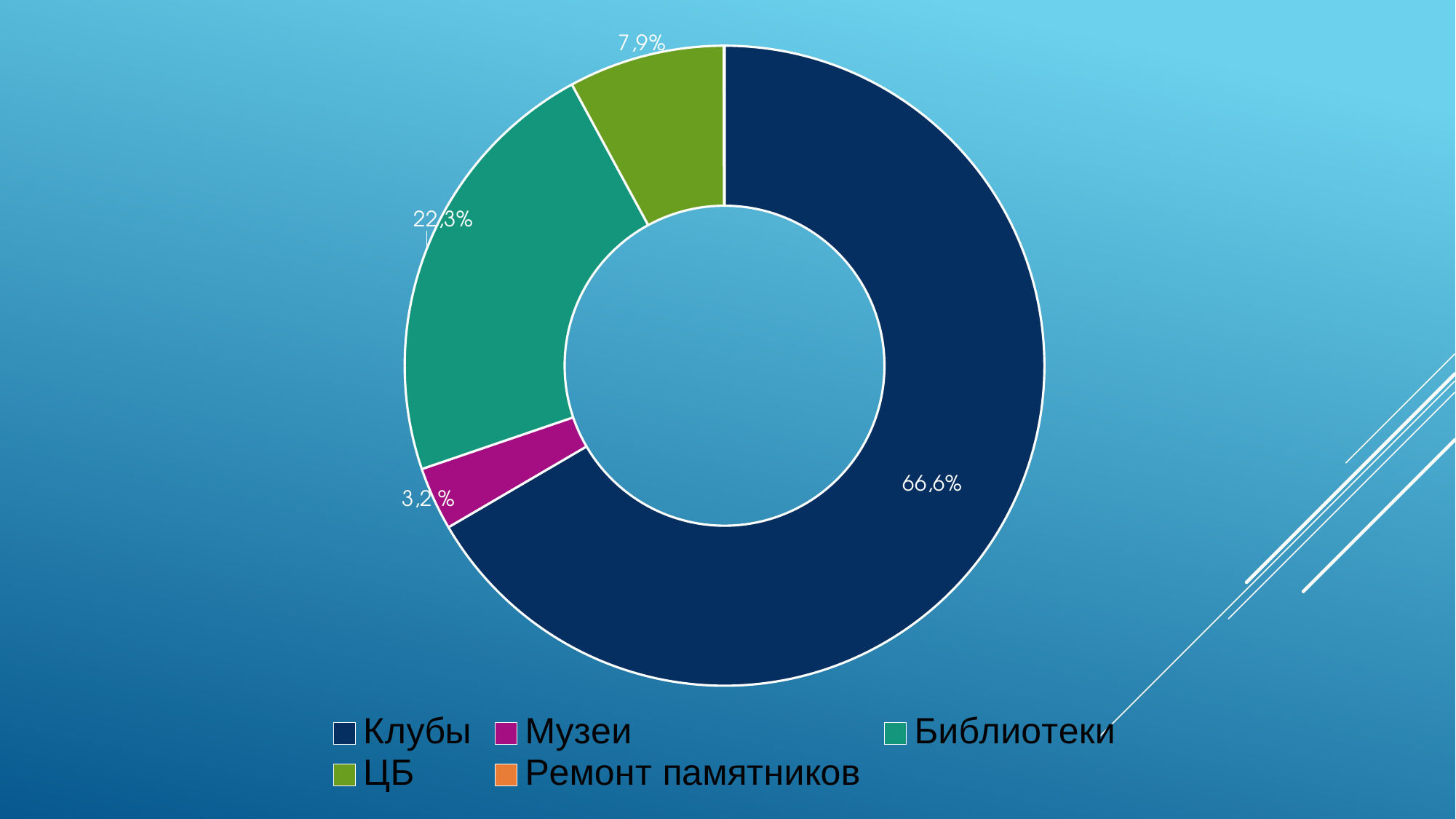

### Chart

| Category | 2017 год |
|---|---|
| Клубы | 25166.799999999996 |
| Музеи | 1205.4 |
| Библиотеки | 8435.7 |
| ЦБ | 2978.3 |
| Ремонт памятников | 15.0 |